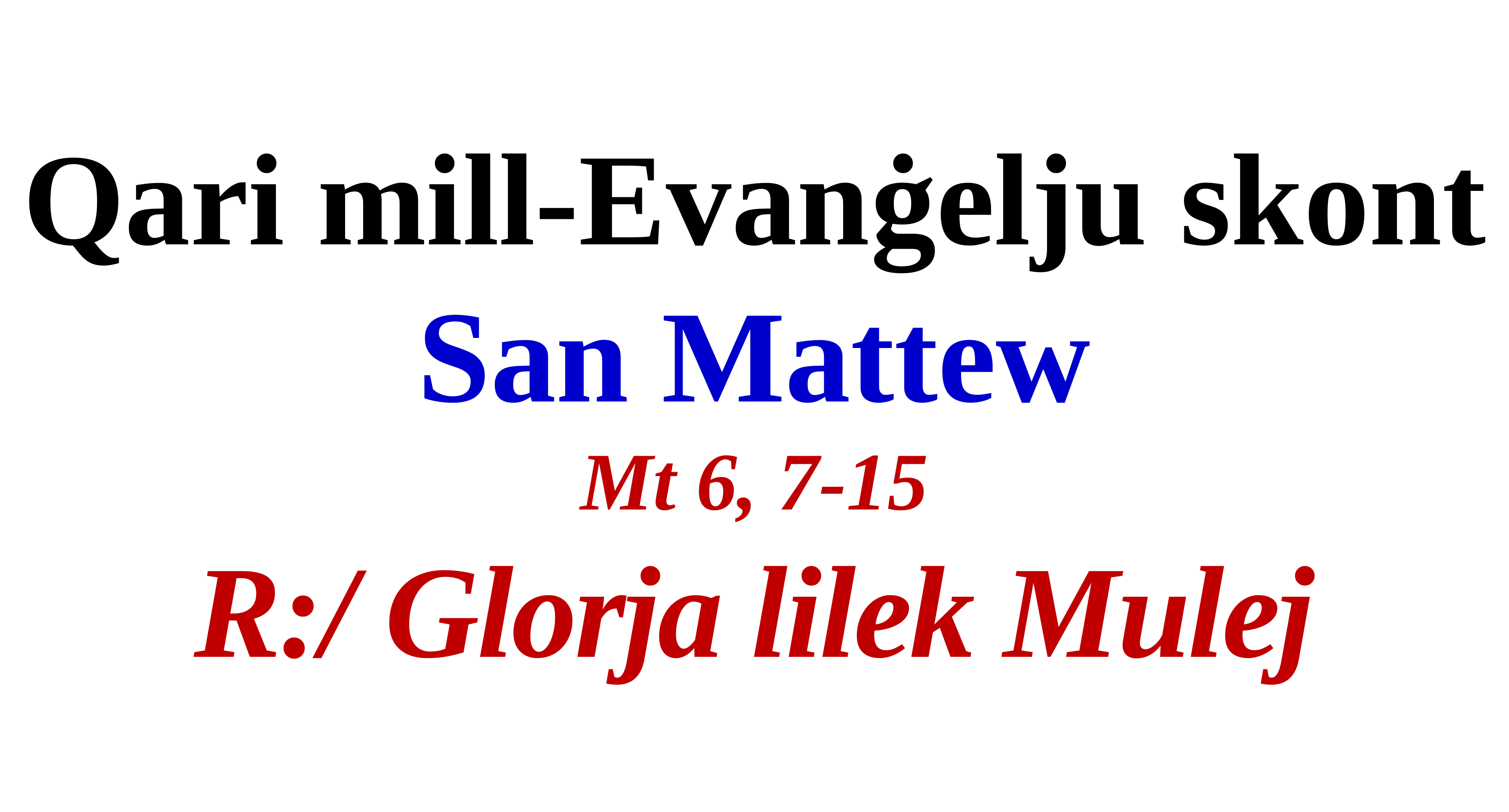

Qari mill-Evanġelju skont
San Mattew
Mt 6, 7-15
R:/ Glorja lilek Mulej